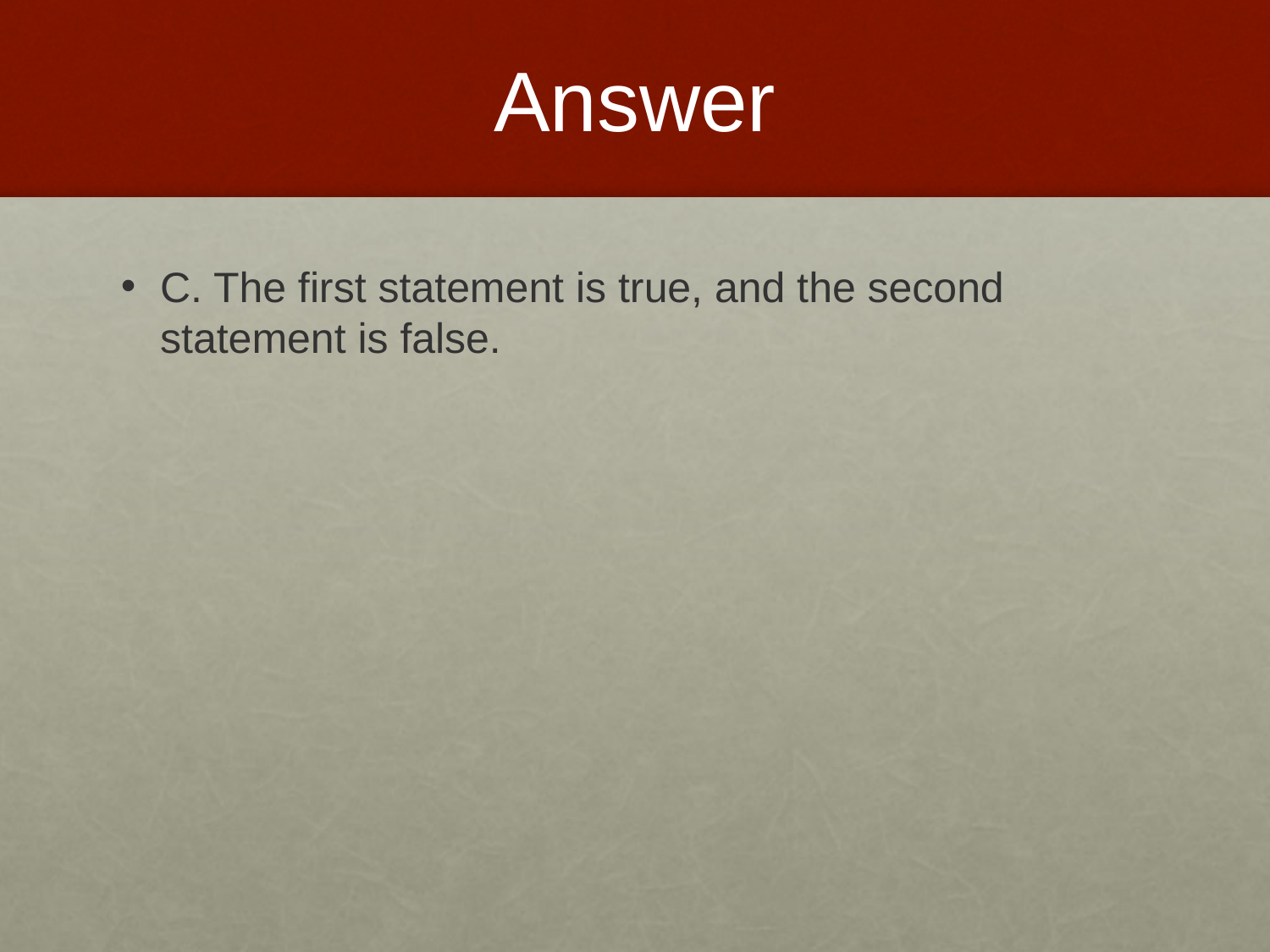

# Answer
C. The first statement is true, and the second statement is false.